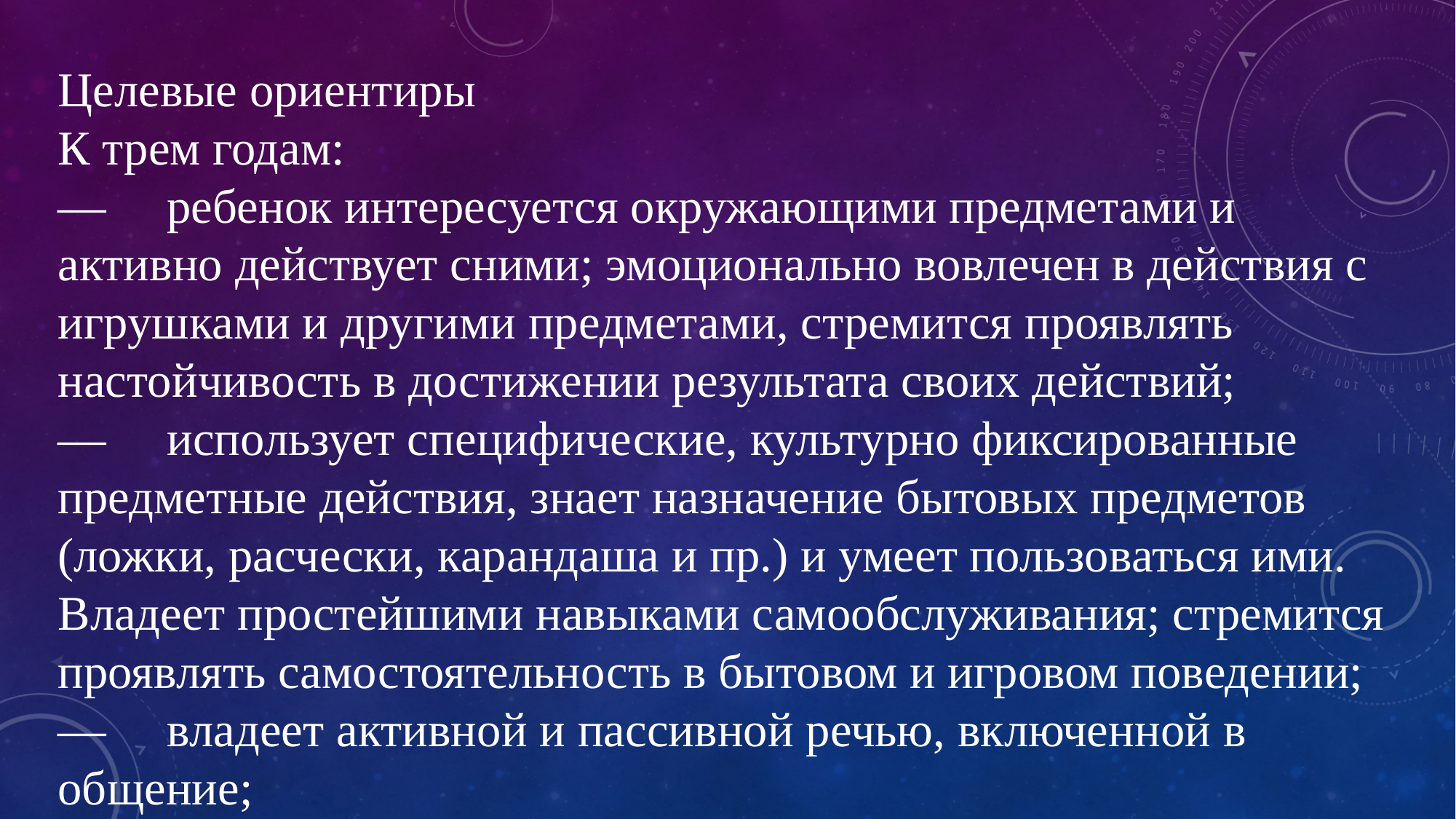

Целевые ориентиры
К трем годам:
—	ребенок интересуется окружающими предметами и активно действует сними; эмоционально вовлечен в действия с игрушками и другими предметами, стремится проявлять настойчивость в достижении результата своих действий;
—	использует специфические, культурно фиксированные предметные действия, знает назначение бытовых предметов (ложки, расчески, карандаша и пр.) и умеет пользоваться ими. Владеет простейшими навыками самообслуживания; стремится проявлять самостоятельность в бытовом и игровом поведении;
—	владеет активной и пассивной речью, включенной в общение;